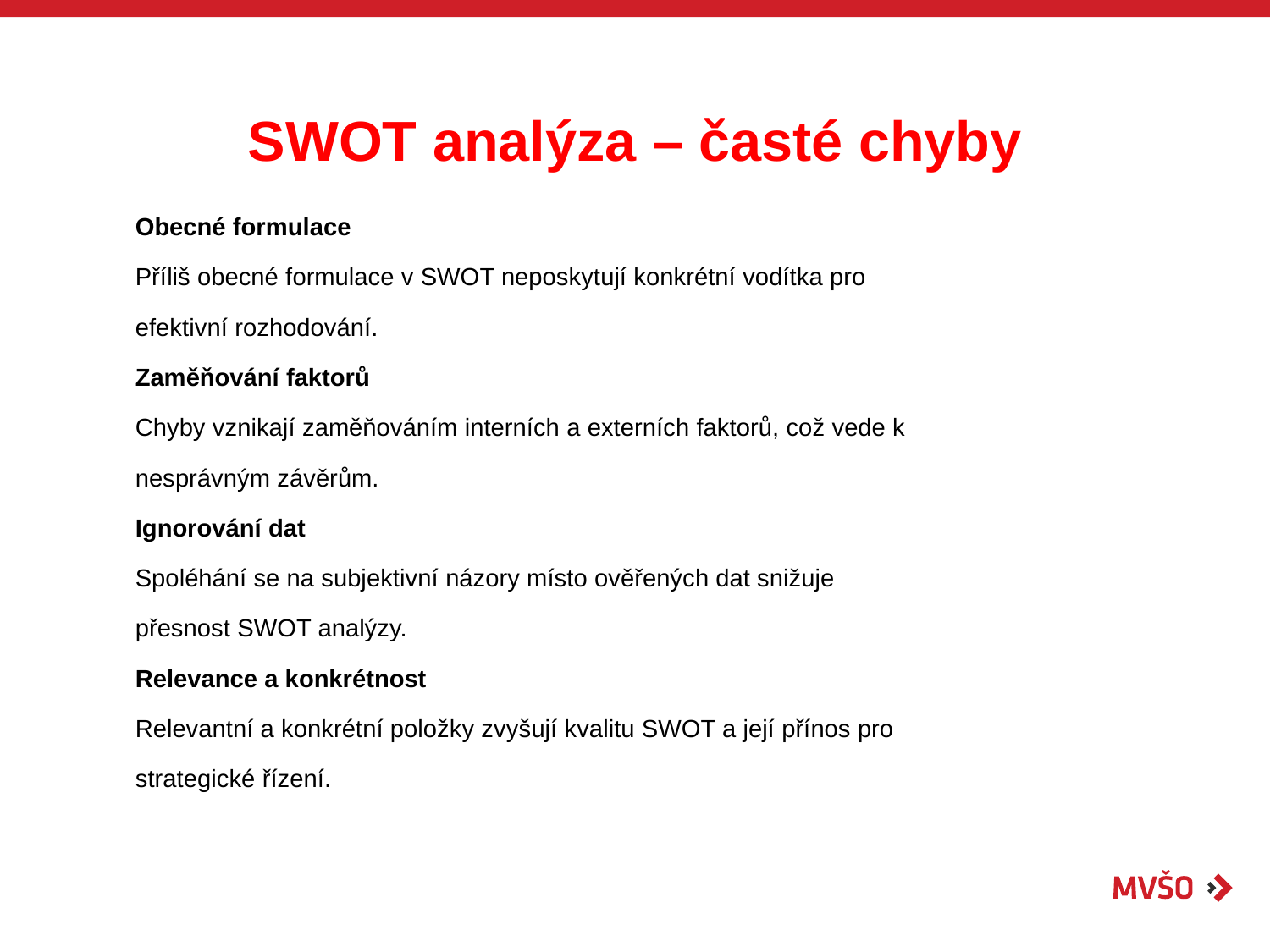

# SWOT analýza – časté chyby
Obecné formulace​
Příliš obecné formulace v SWOT neposkytují konkrétní vodítka pro
efektivní rozhodování.​
Zaměňování faktorů​
Chyby vznikají zaměňováním interních a externích faktorů, což vede k
nesprávným závěrům.​
Ignorování dat​
Spoléhání se na subjektivní názory místo ověřených dat snižuje
přesnost SWOT analýzy.​
Relevance a konkrétnost​
Relevantní a konkrétní položky zvyšují kvalitu SWOT a její přínos pro
strategické řízení.